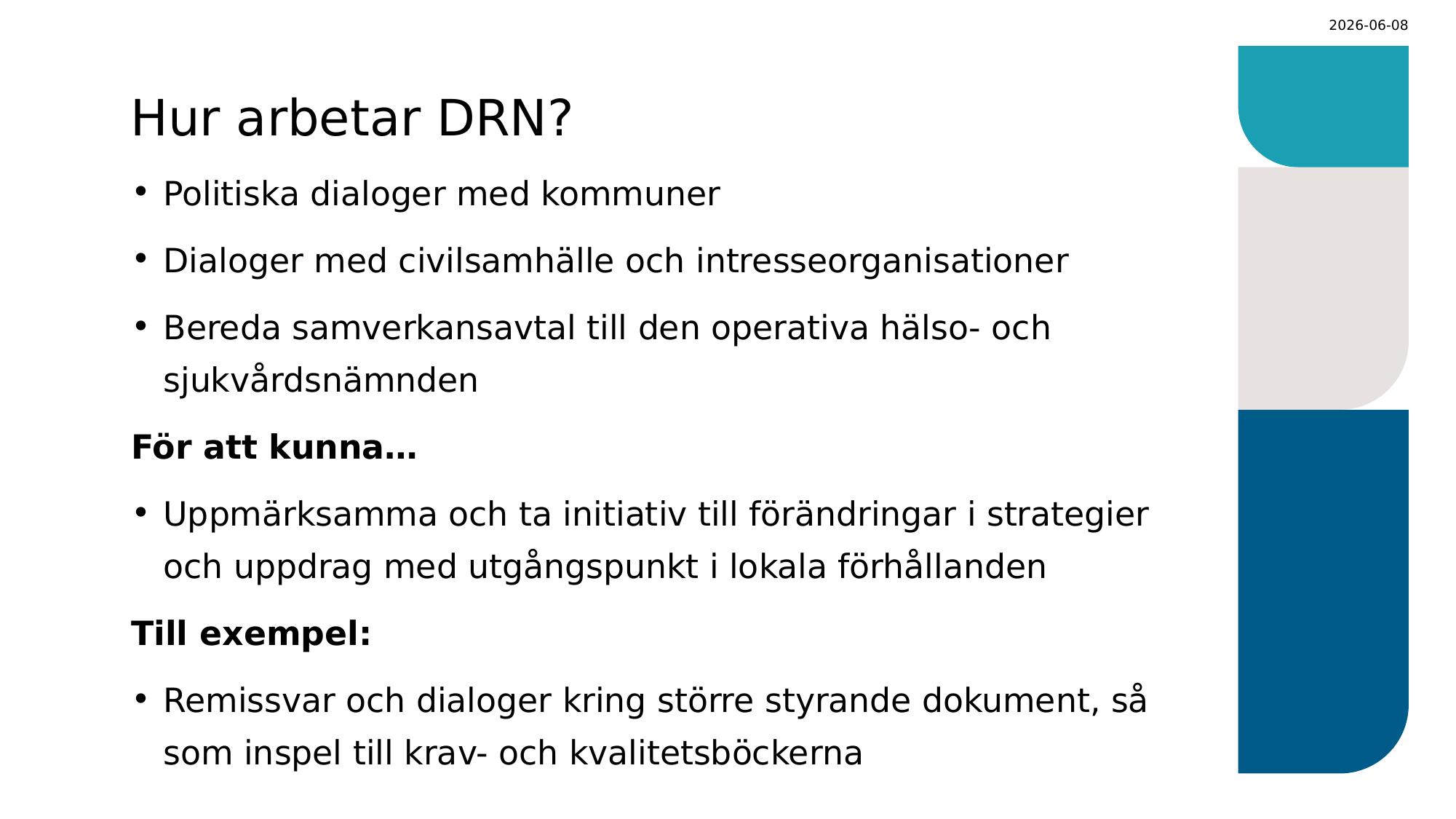

2026-06-08
# Hur arbetar DRN?
Politiska dialoger med kommuner
Dialoger med civilsamhälle och intresseorganisationer
Bereda samverkansavtal till den operativa hälso- och sjukvårdsnämnden
För att kunna…
Uppmärksamma och ta initiativ till förändringar i strategier och uppdrag med utgångspunkt i lokala förhållanden
Till exempel:
Remissvar och dialoger kring större styrande dokument, så som inspel till krav- och kvalitetsböckerna